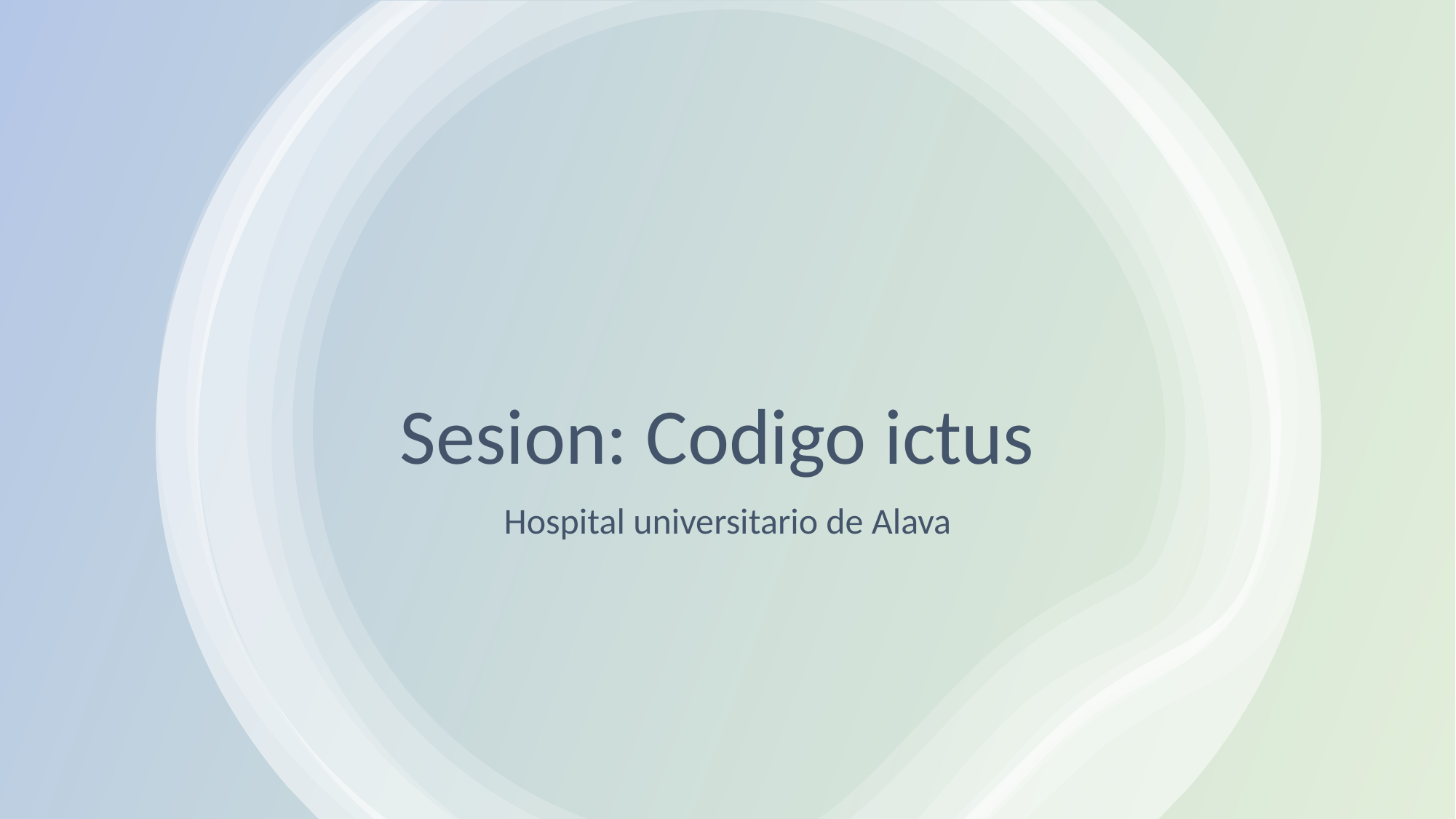

# Sesion: Codigo ictus
Hospital universitario de Alava